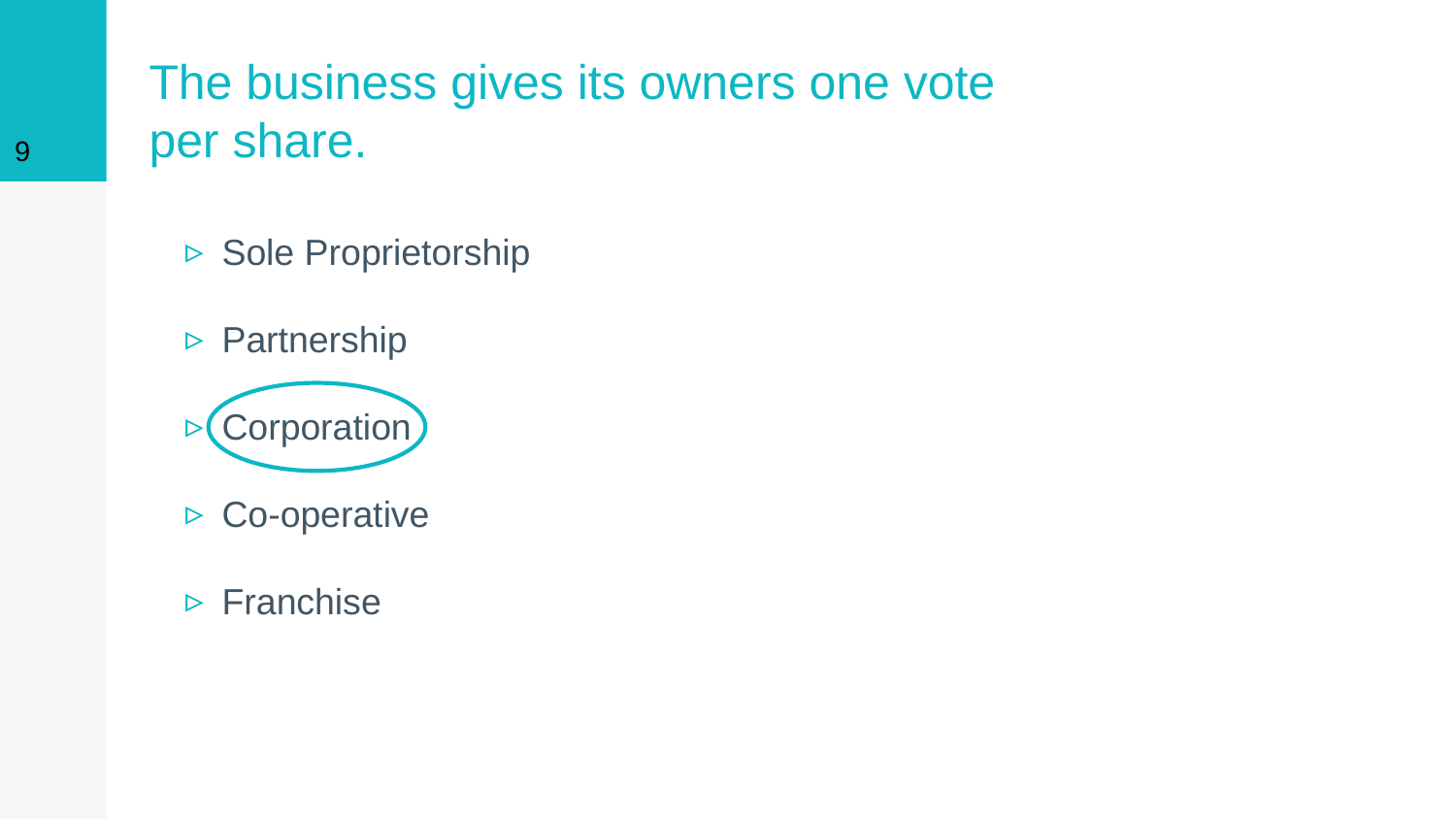

9
# The business gives its owners one vote per share.
Sole Proprietorship

Partnership

Corporation

Co-operative

Franchise